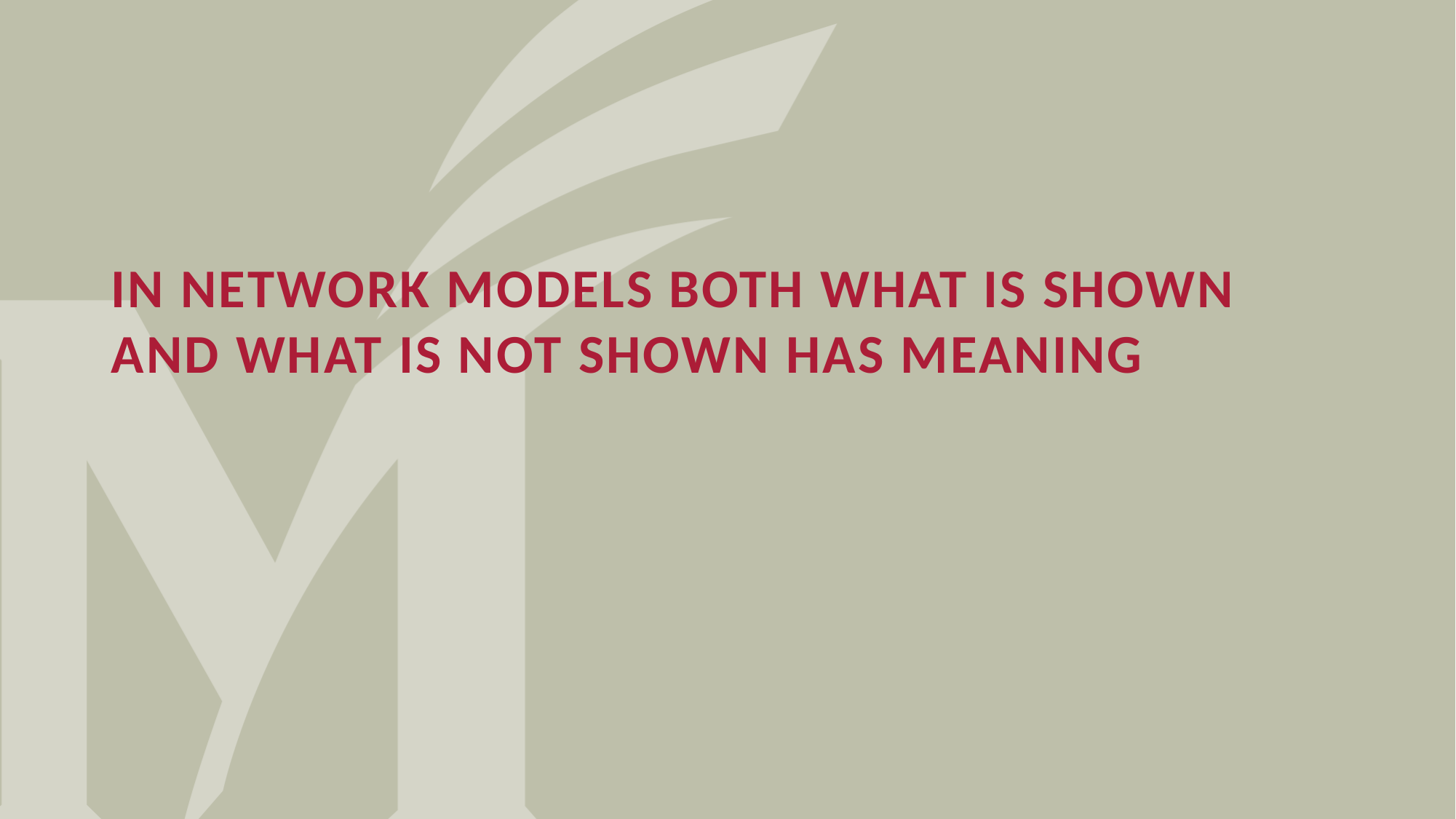

# In network models both what is shown and what is not shown has meaning